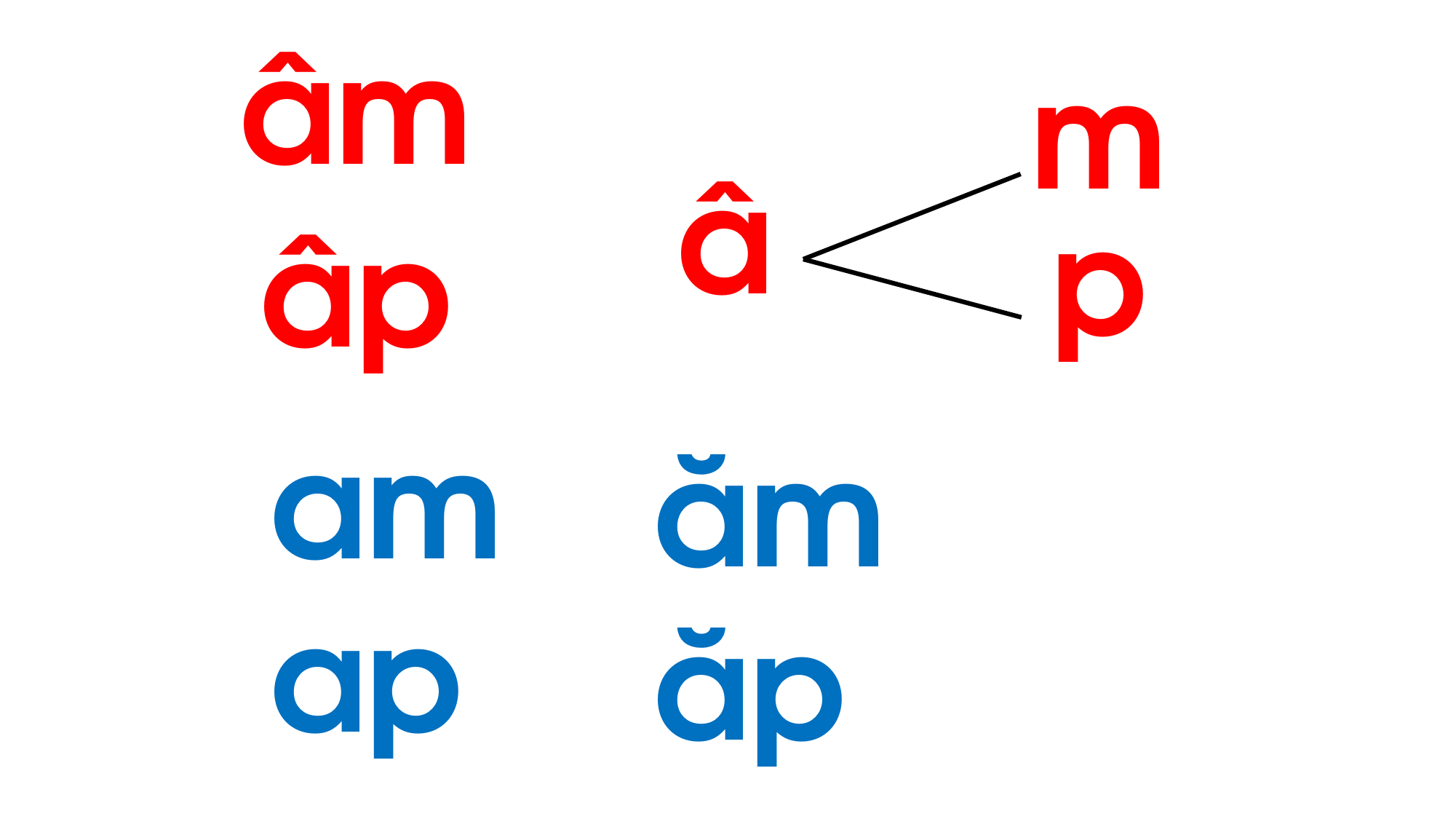

âm
 m
 â
 p
 âp
 am
 ăm
 ap
 ăp